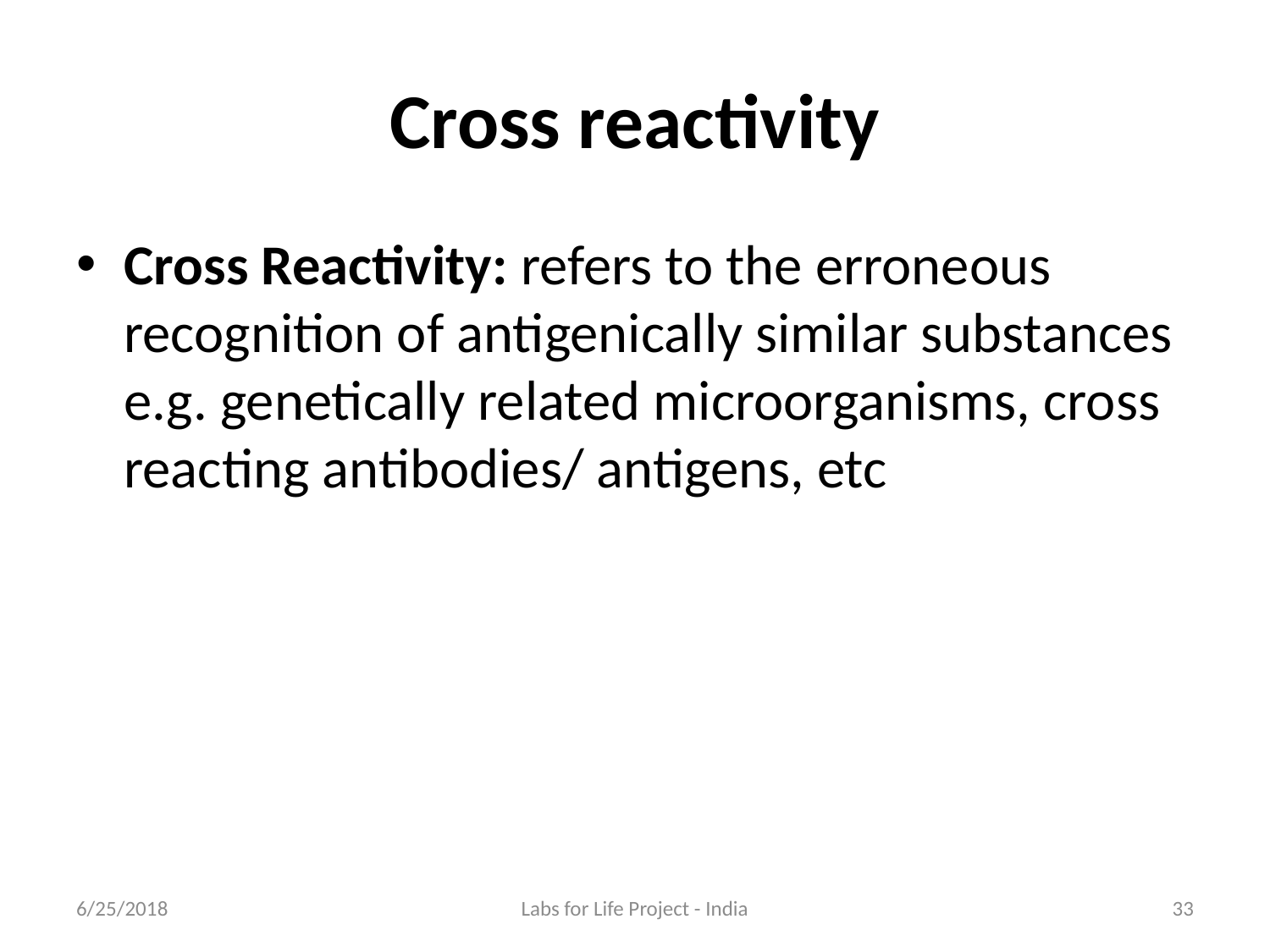

# Cross reactivity
Cross Reactivity: refers to the erroneous recognition of antigenically similar substances e.g. genetically related microorganisms, cross reacting antibodies/ antigens, etc

6/25/2018
Labs for Life Project - India
33